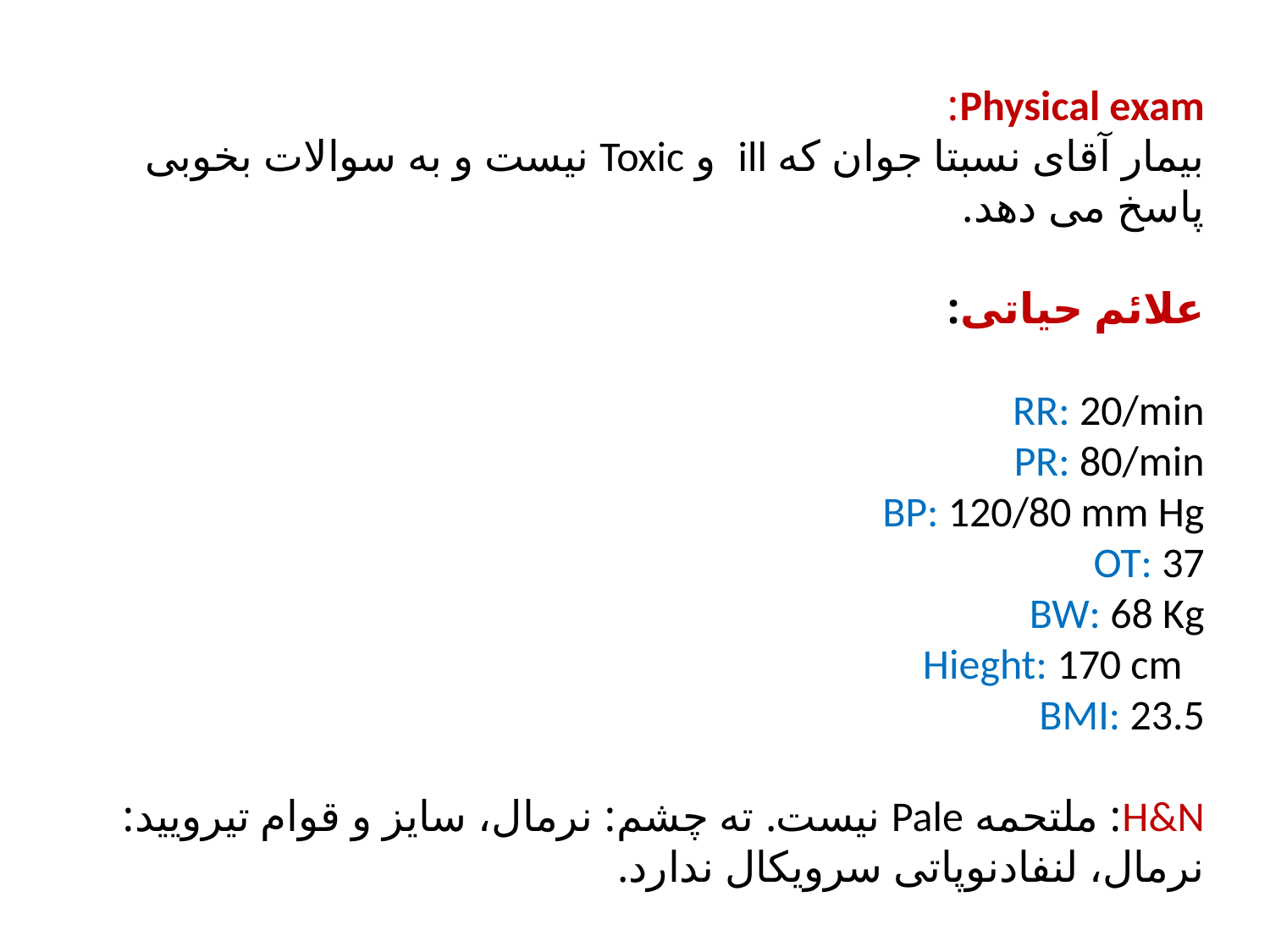

Physical exam:
بیمار آقای نسبتا جوان که ill  و Toxic نیست و به سوالات بخوبی پاسخ می دهد.

علائم حیاتی:

RR: 20/min
PR: 80/min
BP: 120/80 mm Hg
OT: 37
BW: 68 Kg
  Hieght: 170 cm
BMI: 23.5

H&N: ملتحمه Pale نیست. ته چشم: نرمال، سایز و قوام تیرویید: نرمال، لنفادنوپاتی سرویکال ندارد.